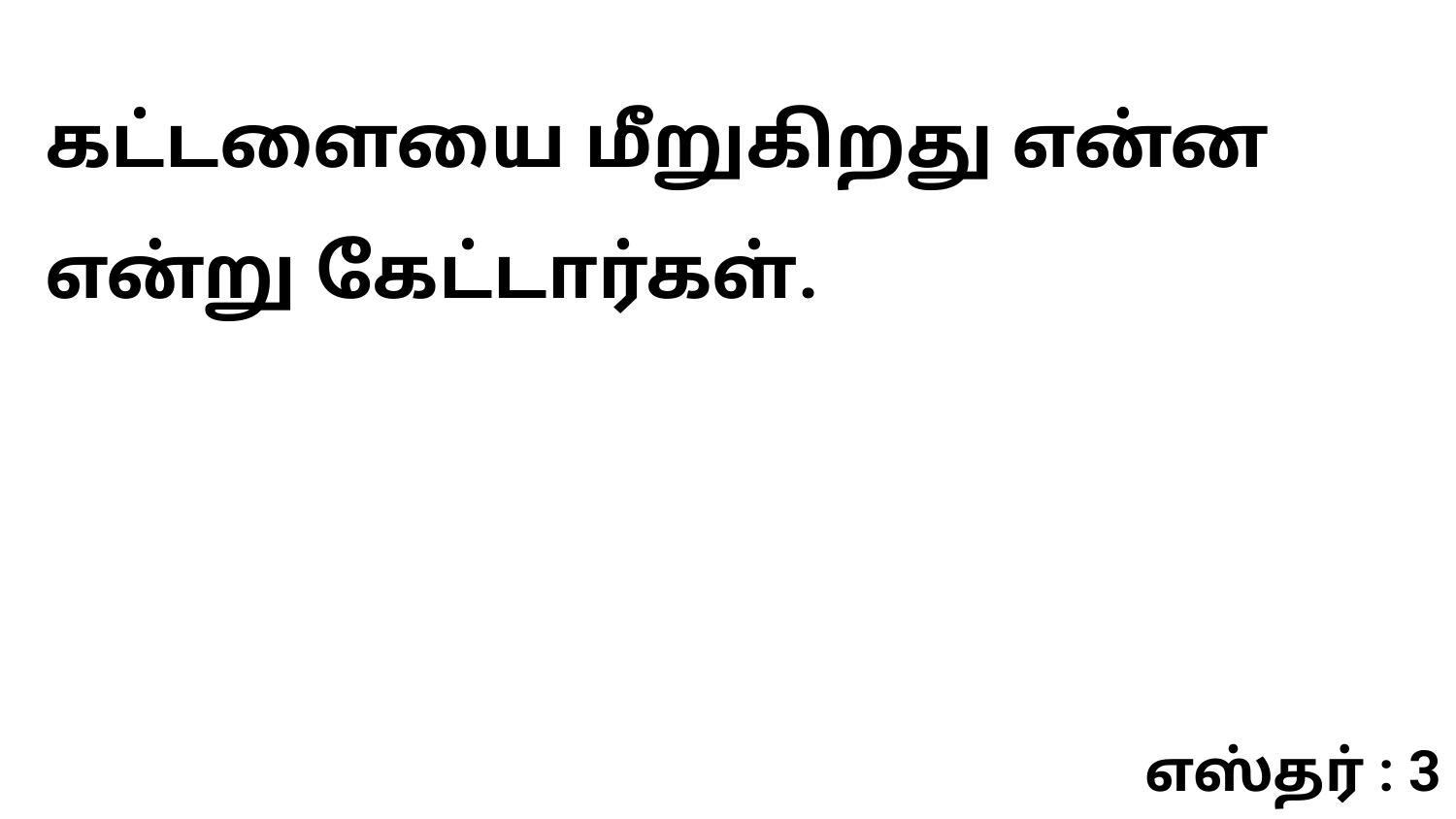

கட்டளையை மீறுகிறது என்ன என்று கேட்டார்கள்.
எஸ்தர் : 3